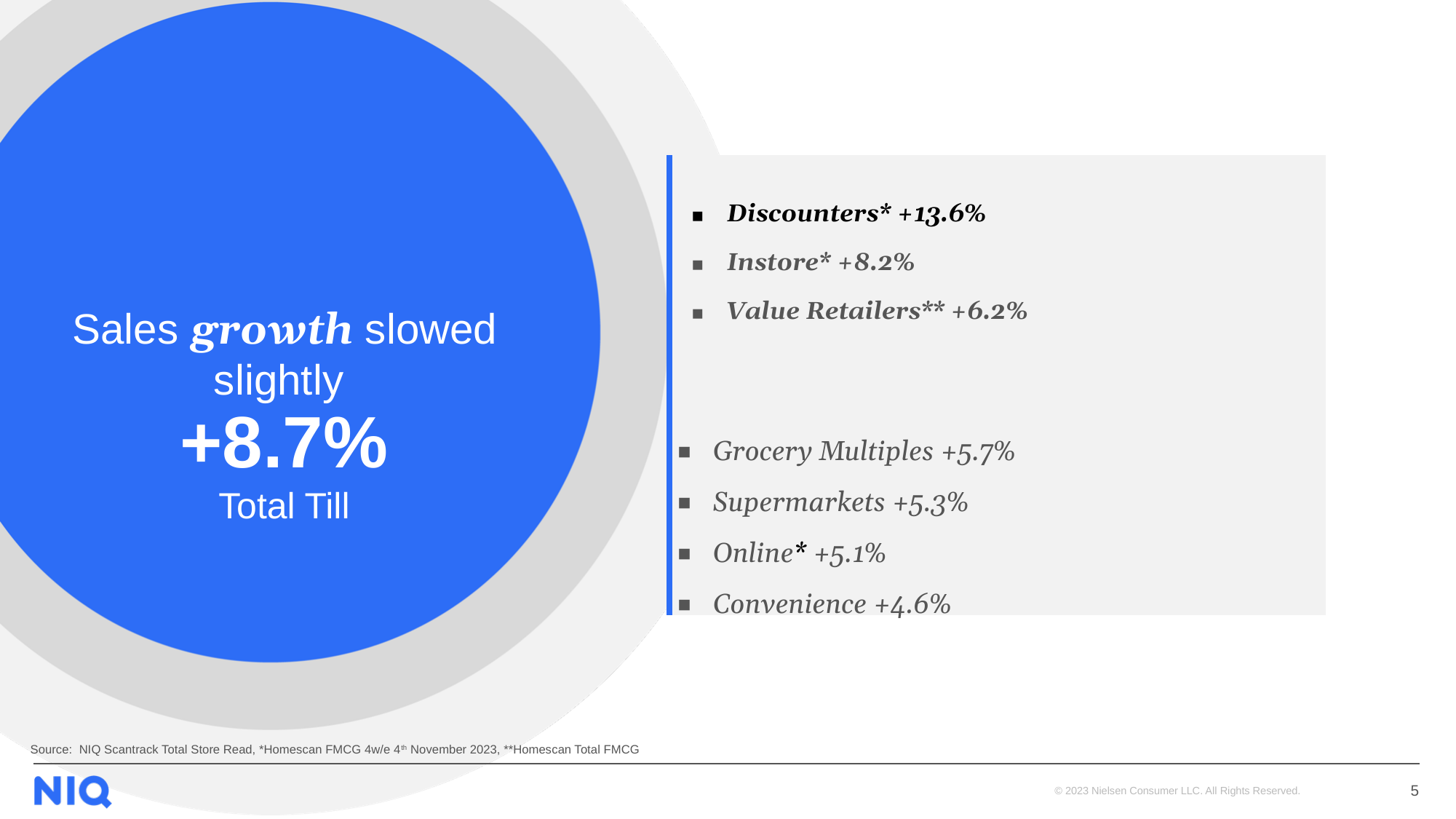

|  | Discounters\* +13.6% Instore\* +8.2% Value Retailers\*\* +6.2% |
| --- | --- |
# Sales growth slowed slightly

Grocery Multiples +5.7%
Supermarkets +5.3%
Online* +5.1%
Convenience +4.6%

+8.7%
Total Till

Source:  NIQ Scantrack Total Store Read, *Homescan FMCG 4w/e 4th November 2023, **Homescan Total FMCG
5